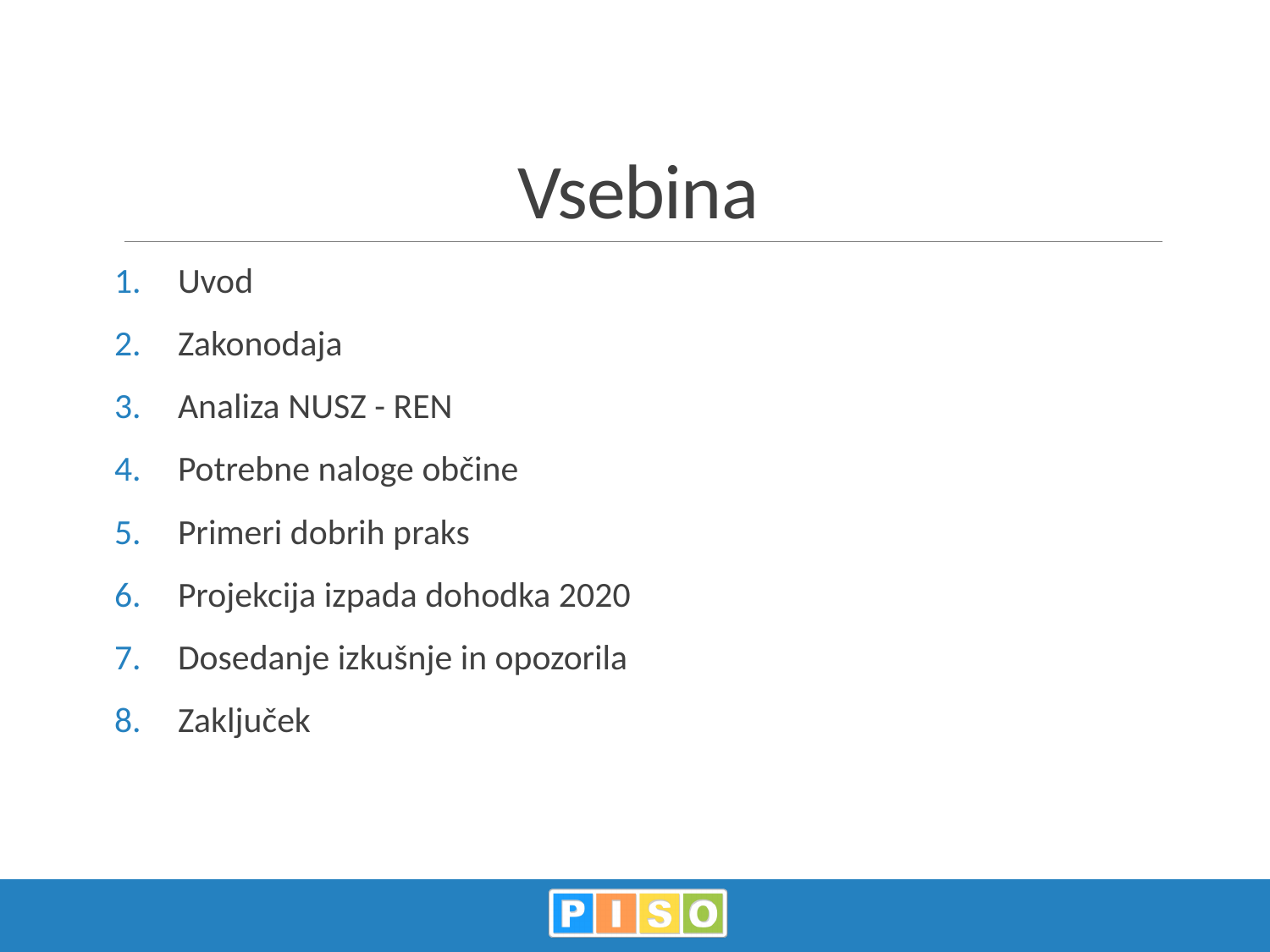

# Vsebina
Uvod
Zakonodaja
Analiza NUSZ - REN
Potrebne naloge občine
Primeri dobrih praks
Projekcija izpada dohodka 2020
Dosedanje izkušnje in opozorila
Zaključek